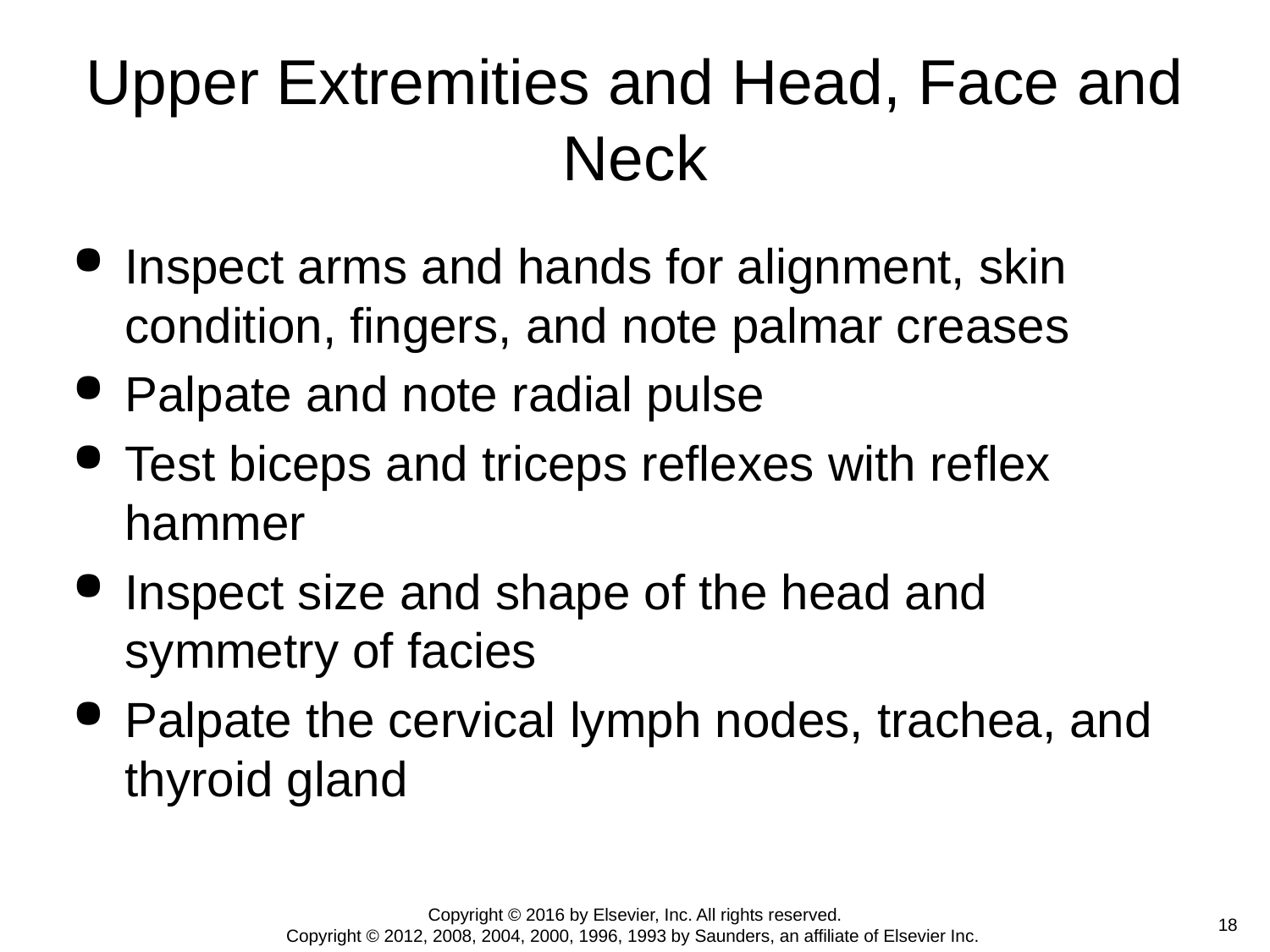

# Upper Extremities and Head, Face and Neck
Inspect arms and hands for alignment, skin condition, fingers, and note palmar creases
Palpate and note radial pulse
Test biceps and triceps reflexes with reflex hammer
Inspect size and shape of the head and symmetry of facies
Palpate the cervical lymph nodes, trachea, and thyroid gland

Copyright © 2016 by Elsevier, Inc. All rights reserved.
Copyright © 2012, 2008, 2004, 2000, 1996, 1993 by Saunders, an affiliate of Elsevier Inc.
 18